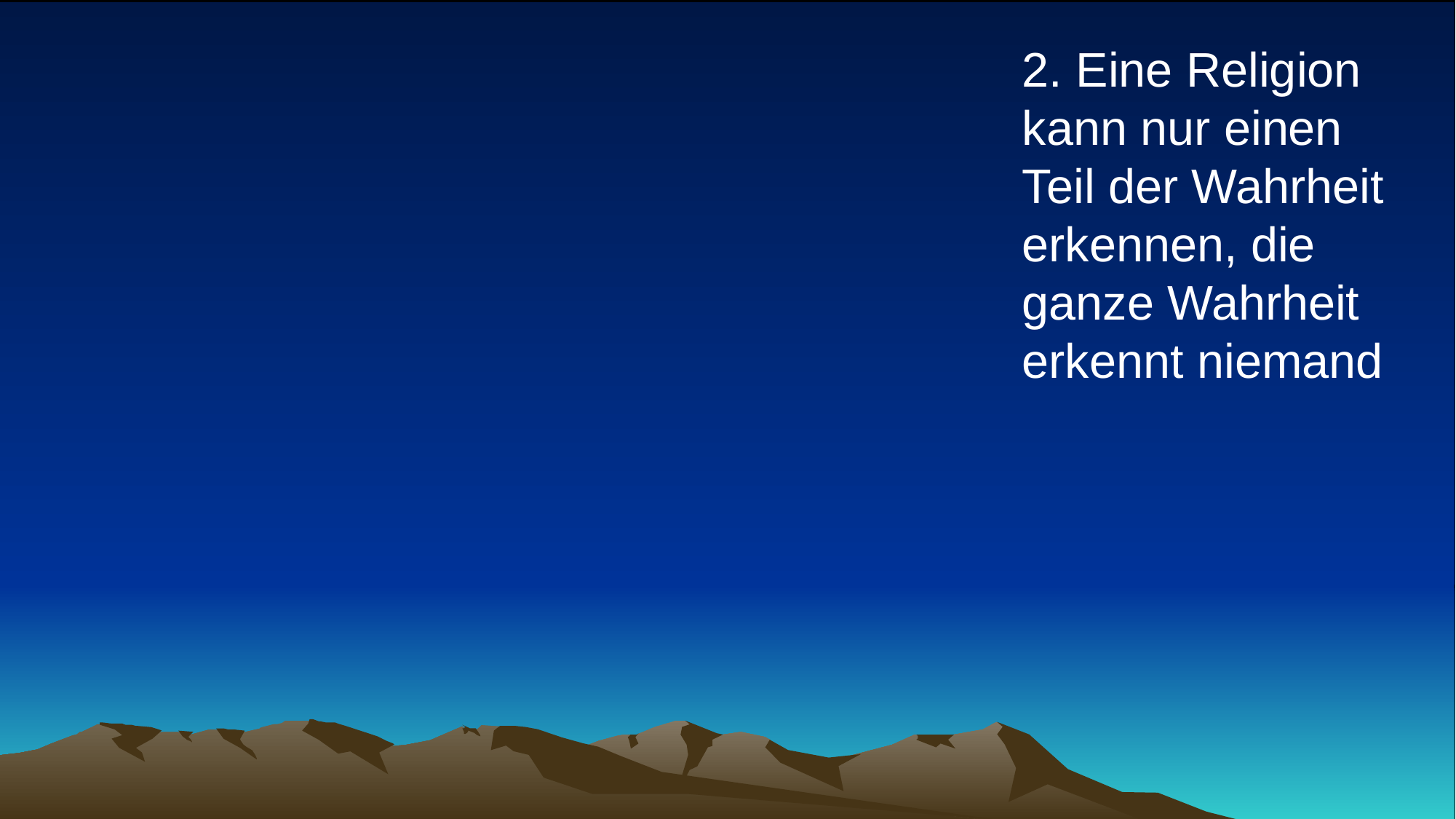

# 2. Eine Religion kann nur einen Teil der Wahrheit erkennen, die ganze Wahrheit erkennt niemand